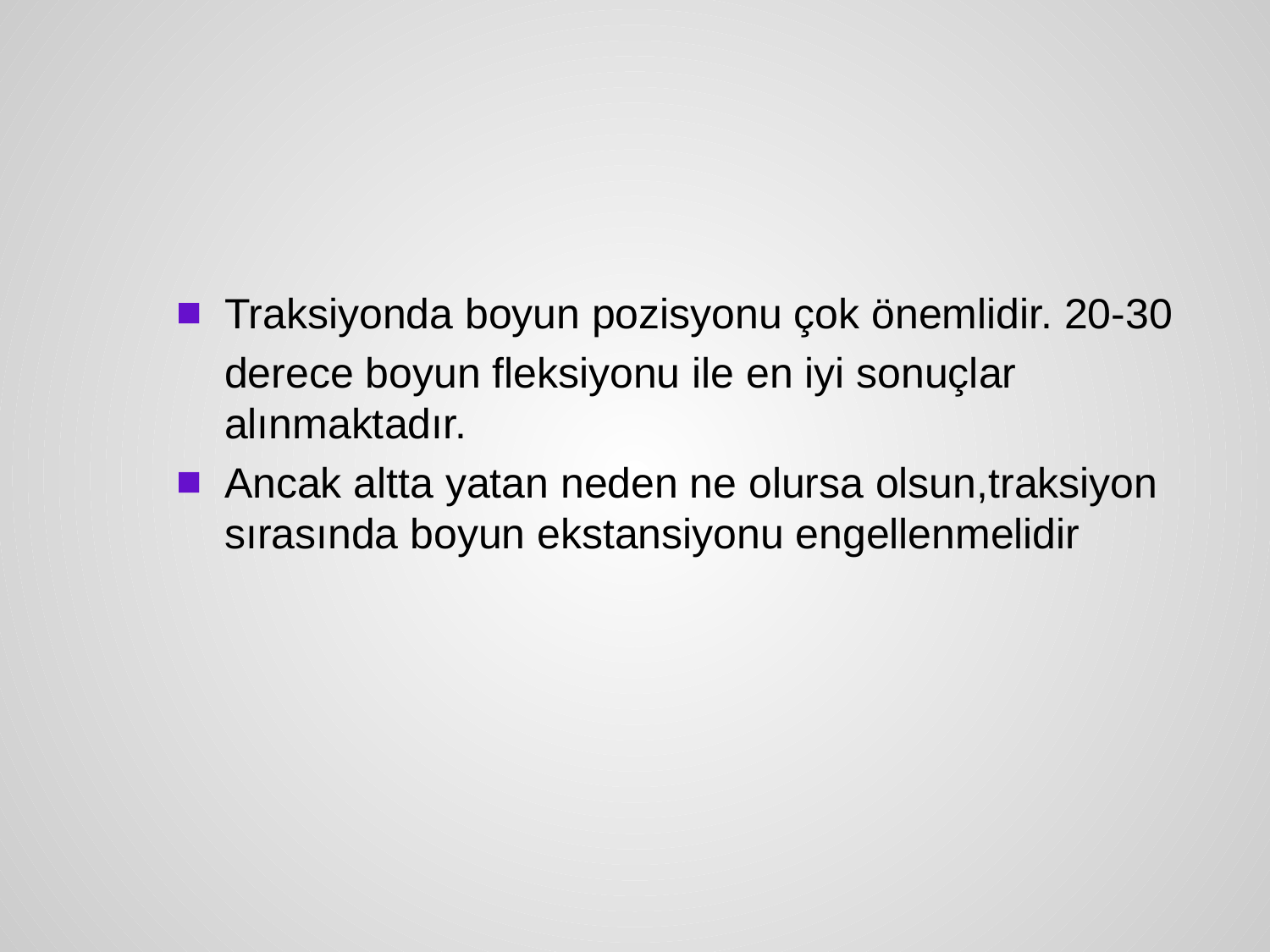

#
Traksiyonda boyun pozisyonu çok önemlidir. 20-30
	derece boyun fleksiyonu ile en iyi sonuçlar alınmaktadır.
Ancak altta yatan neden ne olursa olsun,traksiyon sırasında boyun ekstansiyonu engellenmelidir